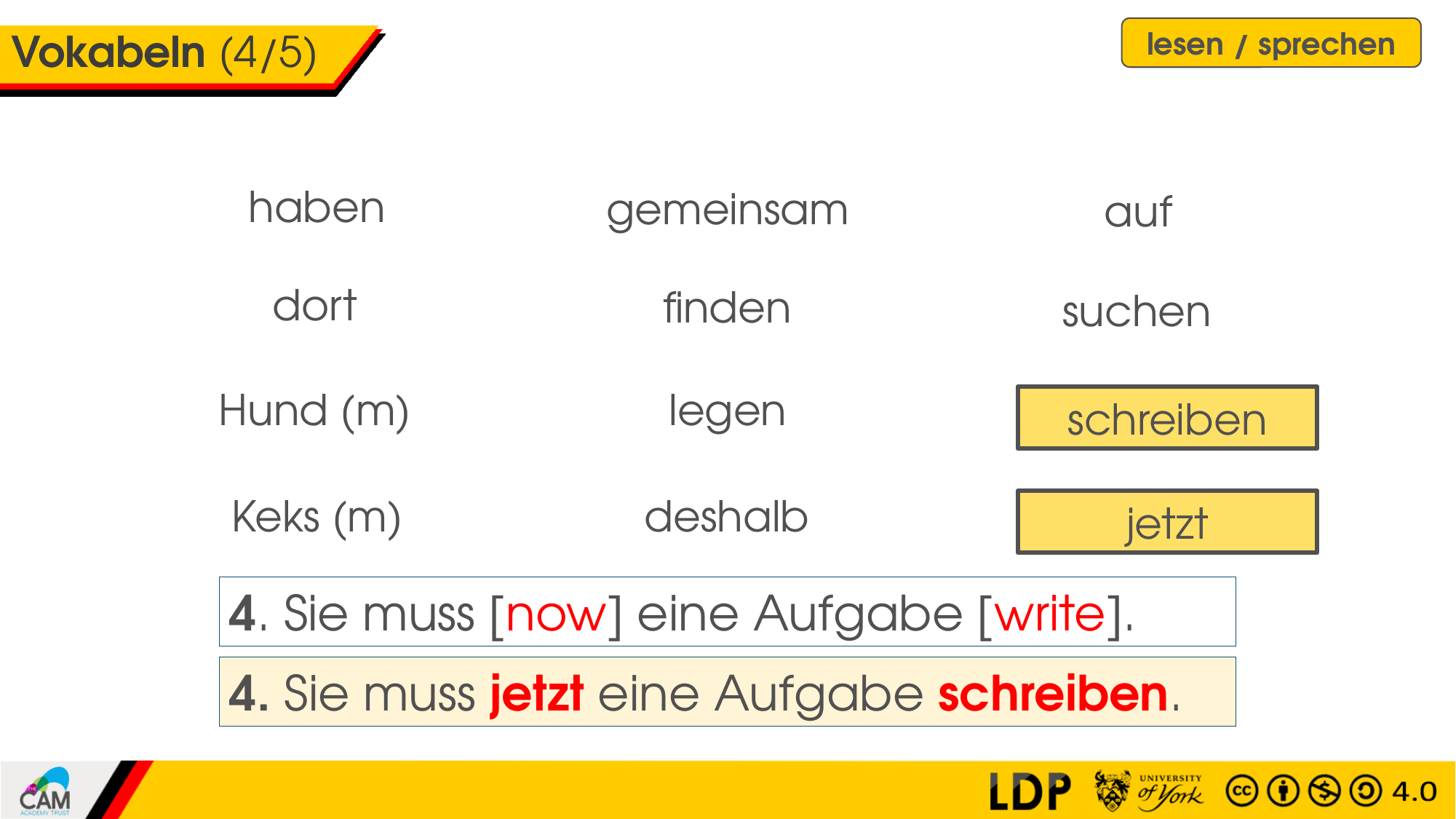

lesen / sprechen
# Vokabeln (4/5)
haben
gemeinsam
auf
dort
finden
suchen
Hund (m)
legen
schreiben
schreiben
Keks (m)
deshalb
jetzt
jetzt
4. Sie muss [now] eine Aufgabe [write].
4. Sie muss jetzt eine Aufgabe schreiben.